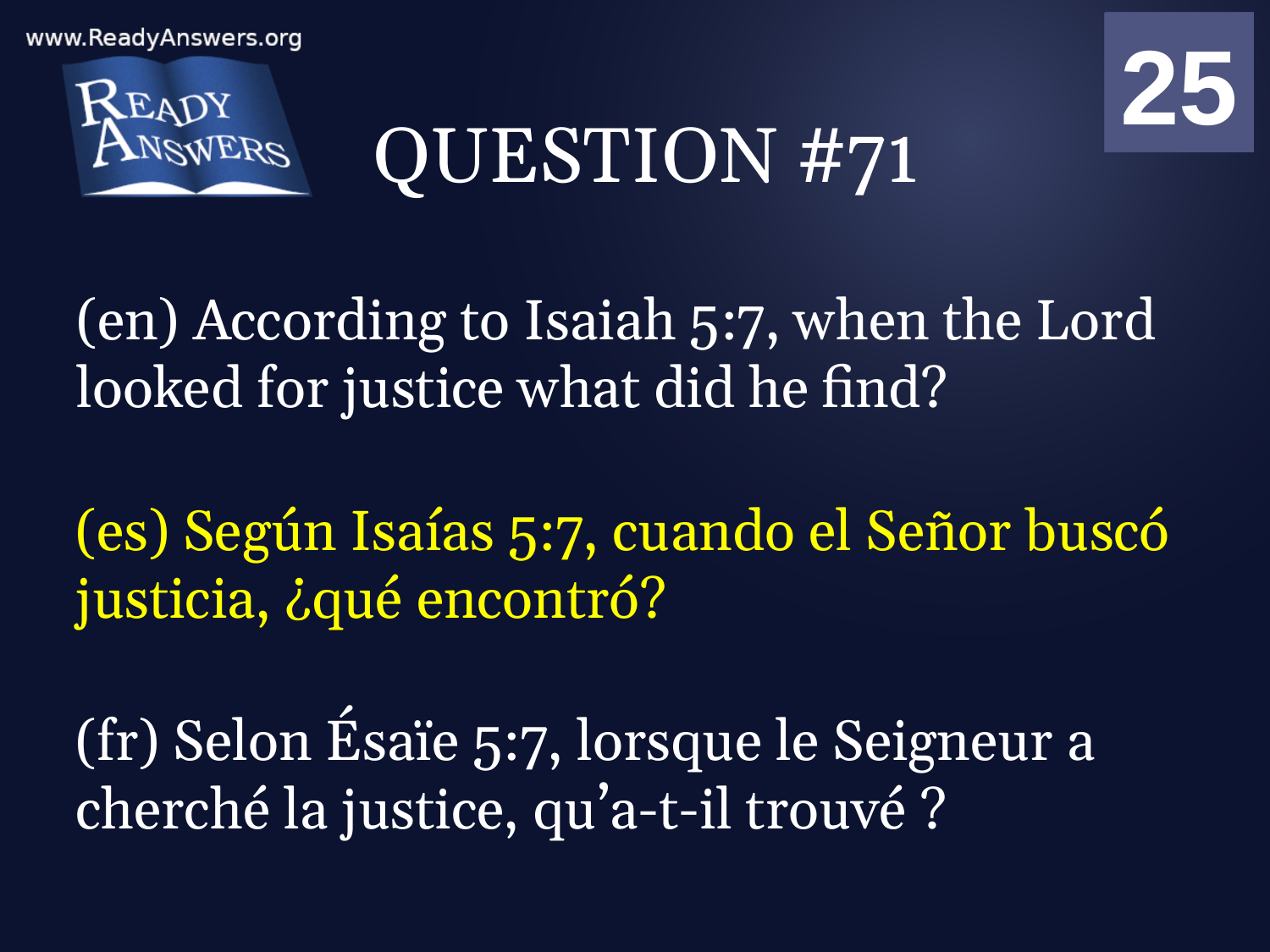

01
02
03
04
05
06
07
08
09
10
11
12
13
14
15
16
17
18
19
20
21
22
23
24
25
00
# QUESTION #71
(en) According to Isaiah 5:7, when the Lord looked for justice what did he find?
(es) Según Isaías 5:7, cuando el Señor buscó justicia, ¿qué encontró?
(fr) Selon Ésaïe 5:7, lorsque le Seigneur a cherché la justice, qu’a-t-il trouvé ?